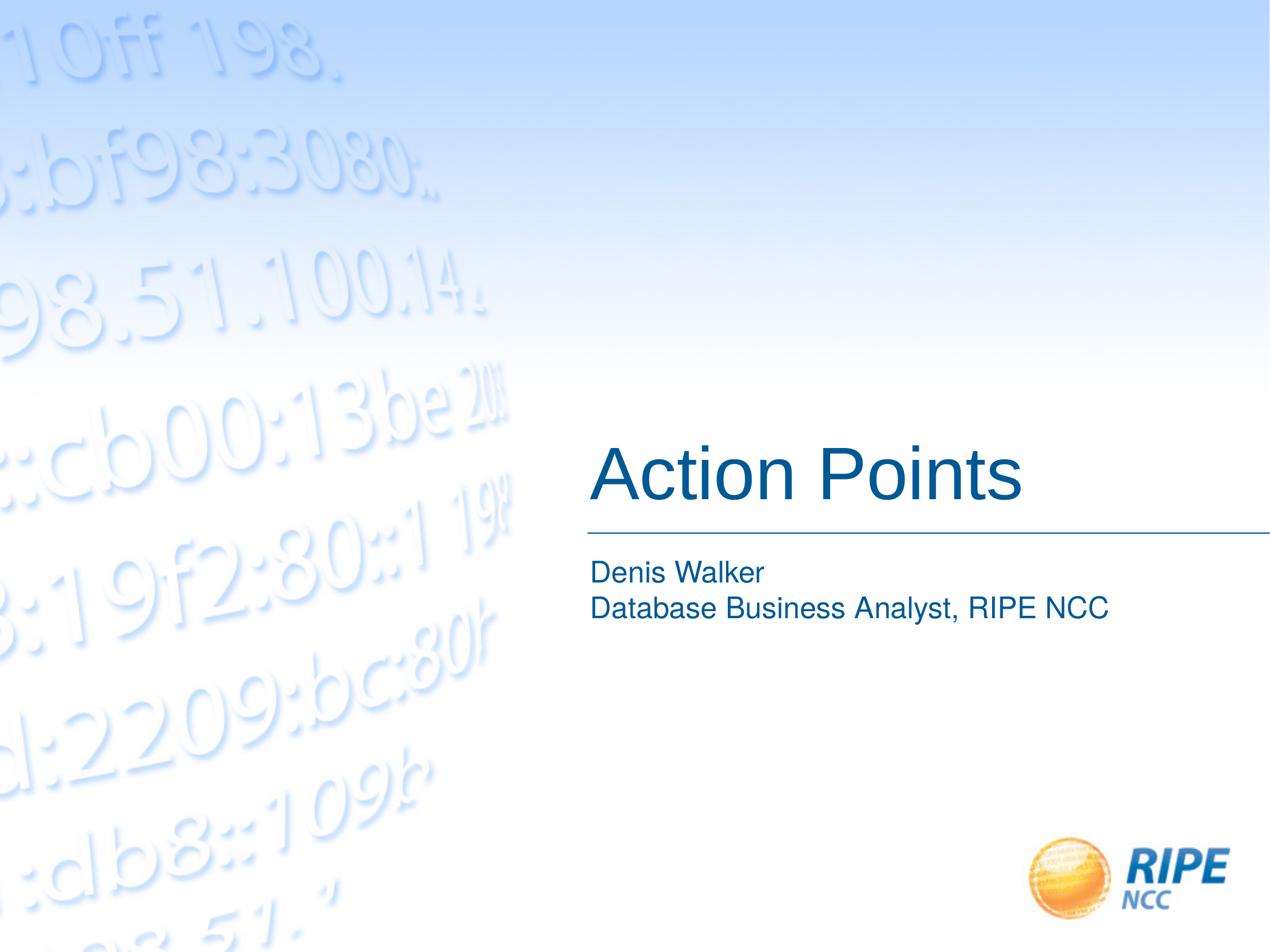

# Action Points
Denis Walker
Database Business Analyst, RIPE NCC